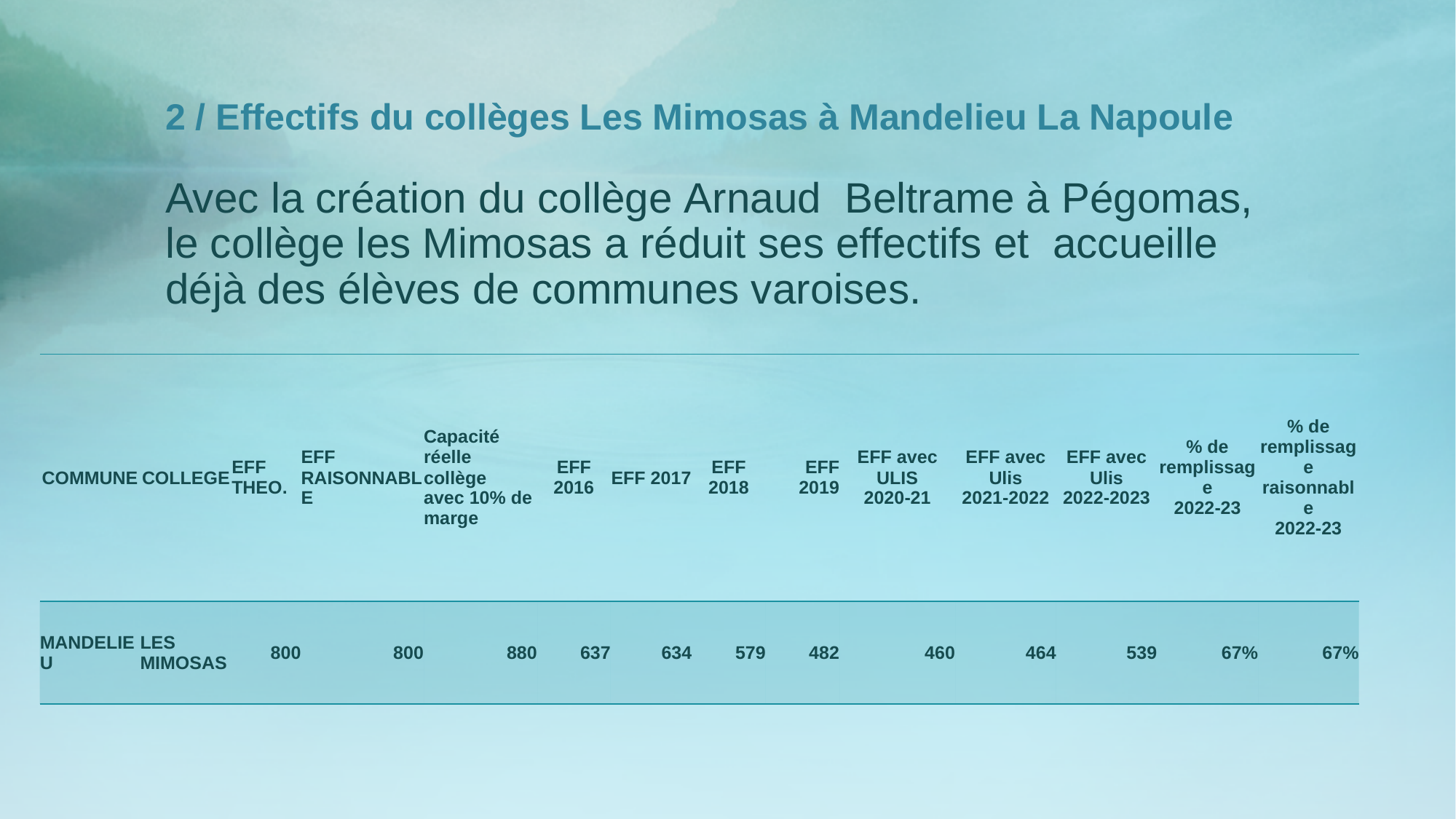

# 2 / Effectifs du collèges Les Mimosas à Mandelieu La Napoule
Avec la création du collège Arnaud  Beltrame à Pégomas,  le collège les Mimosas a réduit ses effectifs et  accueille
déjà des élèves de communes varoises.

| COMMUNE | COLLEGE | EFF THEO. | EFF RAISONNABLE | Capacité réelle collège avec 10% de marge | EFF 2016 | EFF 2017 | EFF 2018 | EFF 2019 | EFF avec ULIS 2020-21 | EFF avec Ulis 2021-2022 | EFF avec Ulis 2022-2023 | % de remplissage 2022-23 | % de remplissage raisonnable 2022-23 |
| --- | --- | --- | --- | --- | --- | --- | --- | --- | --- | --- | --- | --- | --- |
| MANDELIEU | LES MIMOSAS | 800 | 800 | 880 | 637 | 634 | 579 | 482 | 460 | 464 | 539 | 67% | 67% |